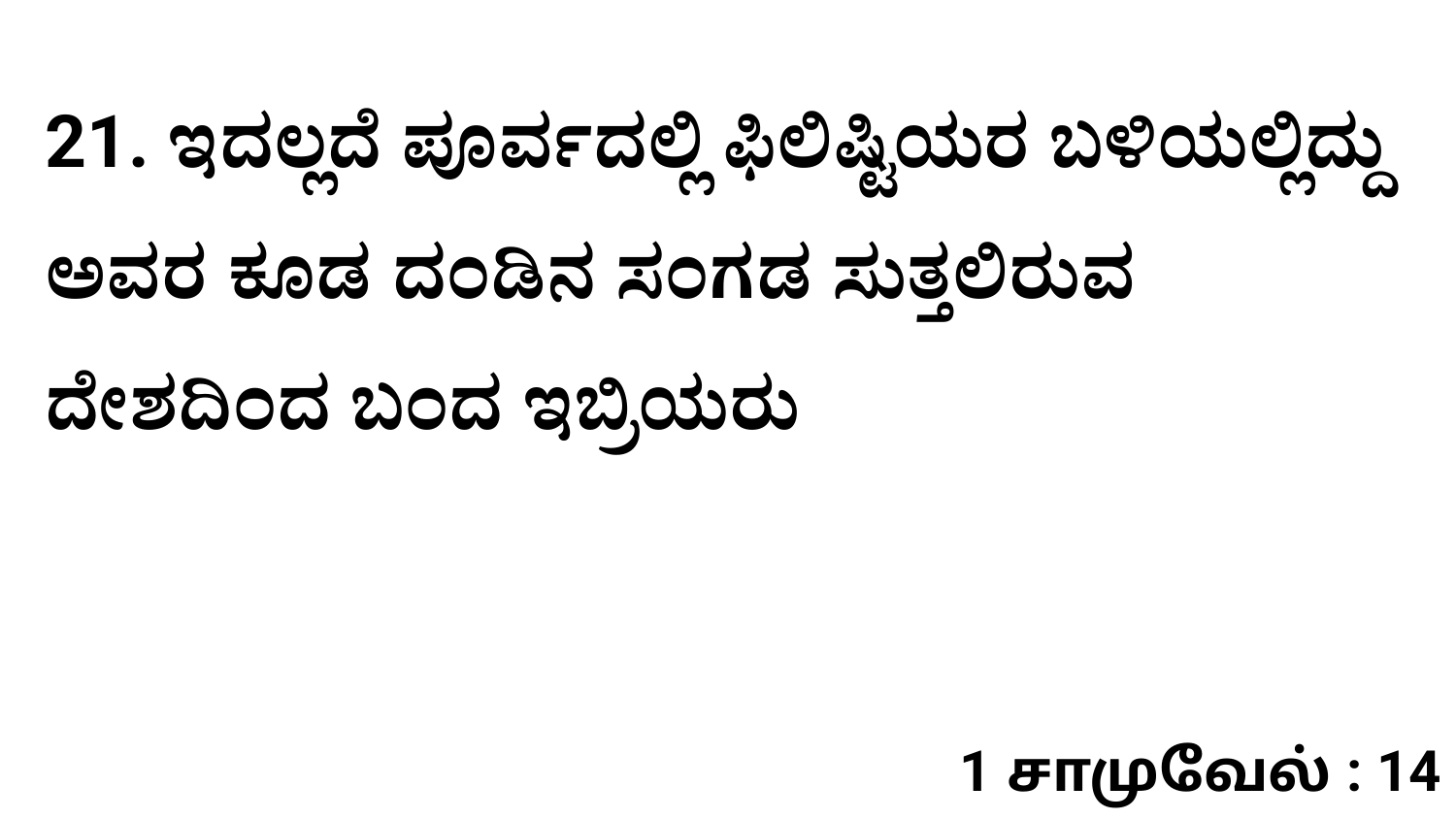

21. ಇದಲ್ಲದೆ ಪೂರ್ವದಲ್ಲಿ ಫಿಲಿಷ್ಟಿಯರ ಬಳಿಯಲ್ಲಿದ್ದು ಅವರ ಕೂಡ ದಂಡಿನ ಸಂಗಡ ಸುತ್ತಲಿರುವ ದೇಶದಿಂದ ಬಂದ ಇಬ್ರಿಯರು
1 சாமுவேல் : 14